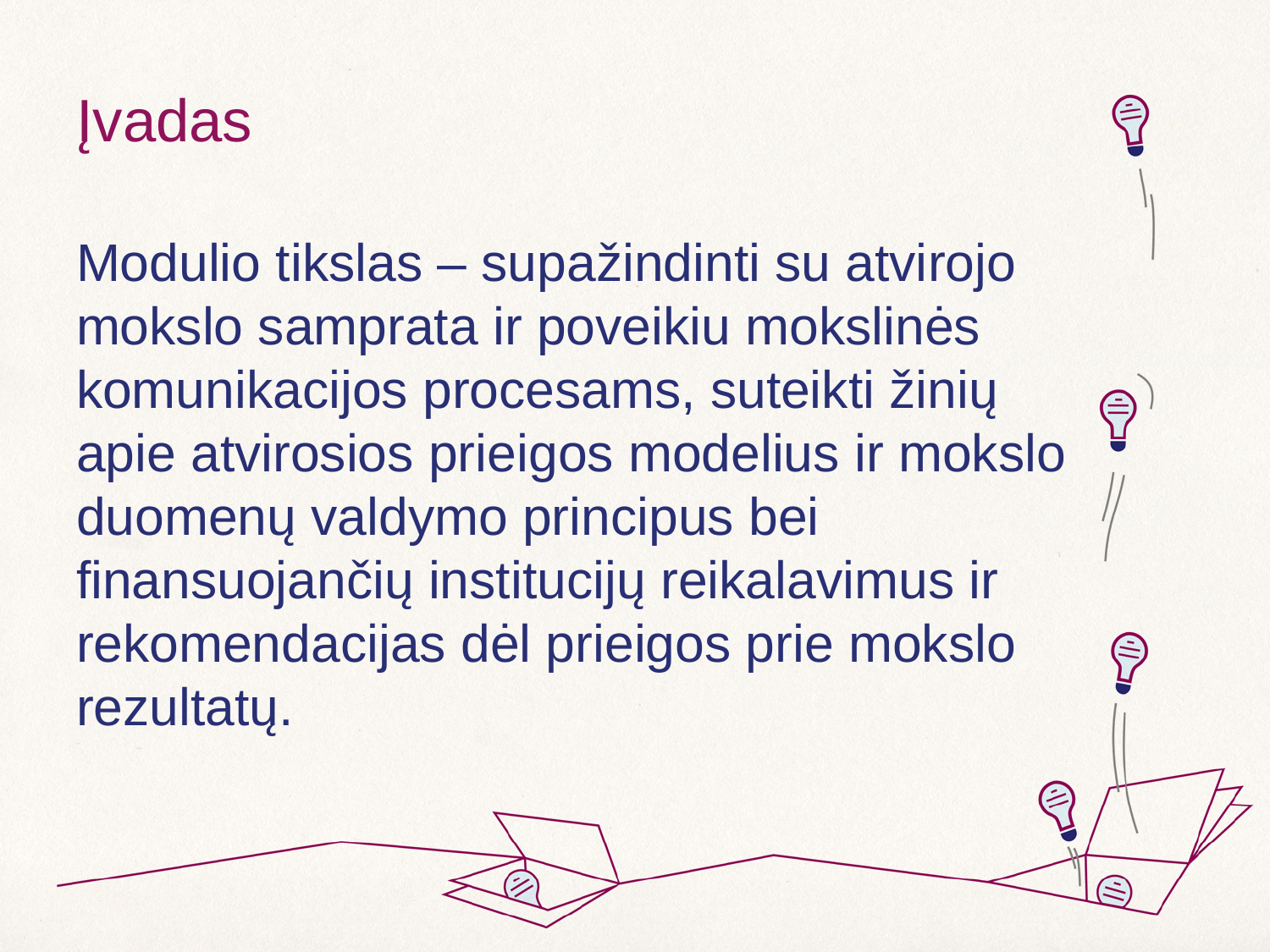

# Įvadas
Modulio tikslas – supažindinti su atvirojo mokslo samprata ir poveikiu mokslinės komunikacijos procesams, suteikti žinių apie atvirosios prieigos modelius ir mokslo duomenų valdymo principus bei finansuojančių institucijų reikalavimus ir rekomendacijas dėl prieigos prie mokslo rezultatų.